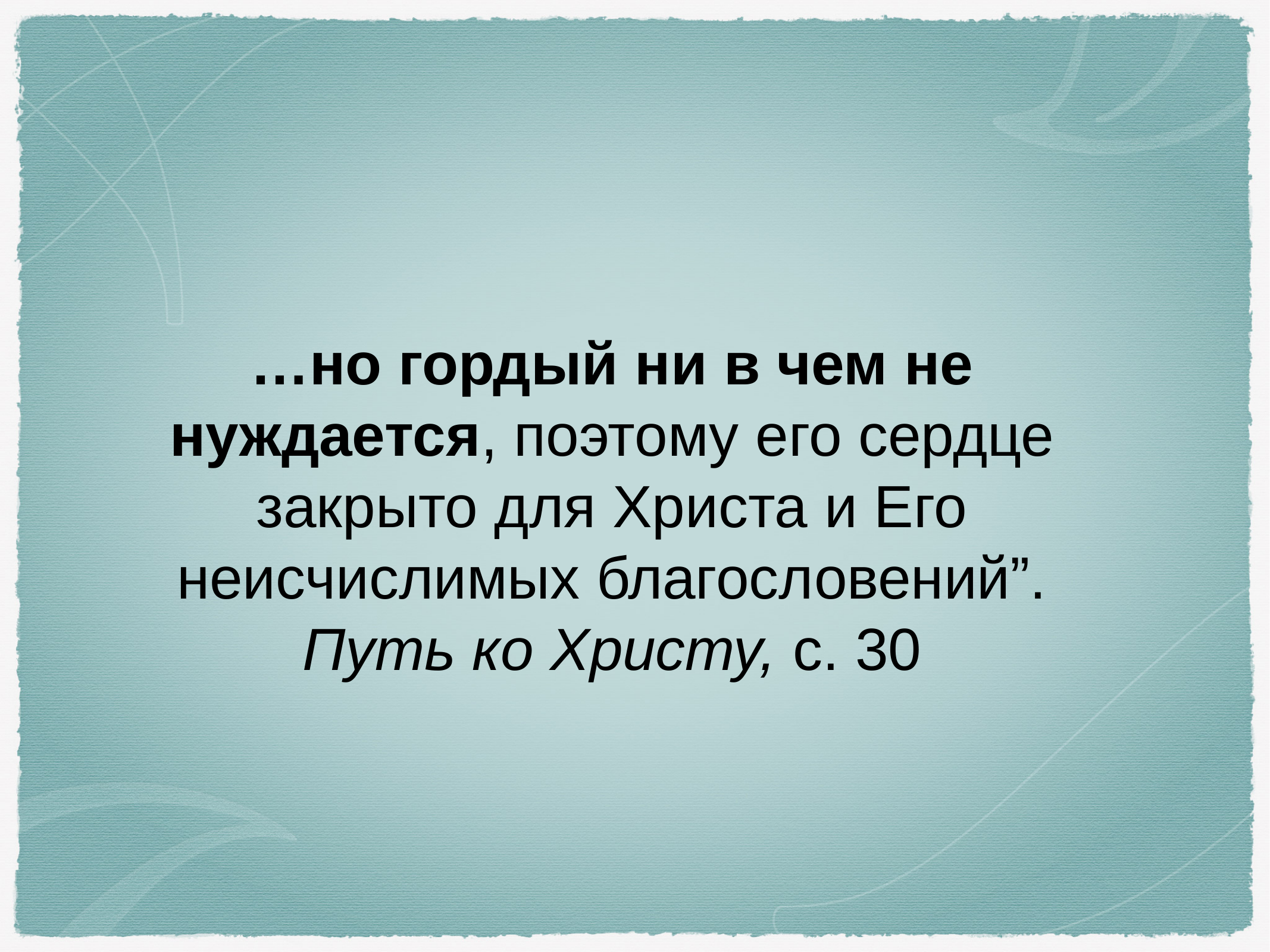

…но гордый ни в чем не нуждается, поэтому его сердце закрыто для Христа и Его неисчислимых благословений”. Путь ко Христу, с. 30